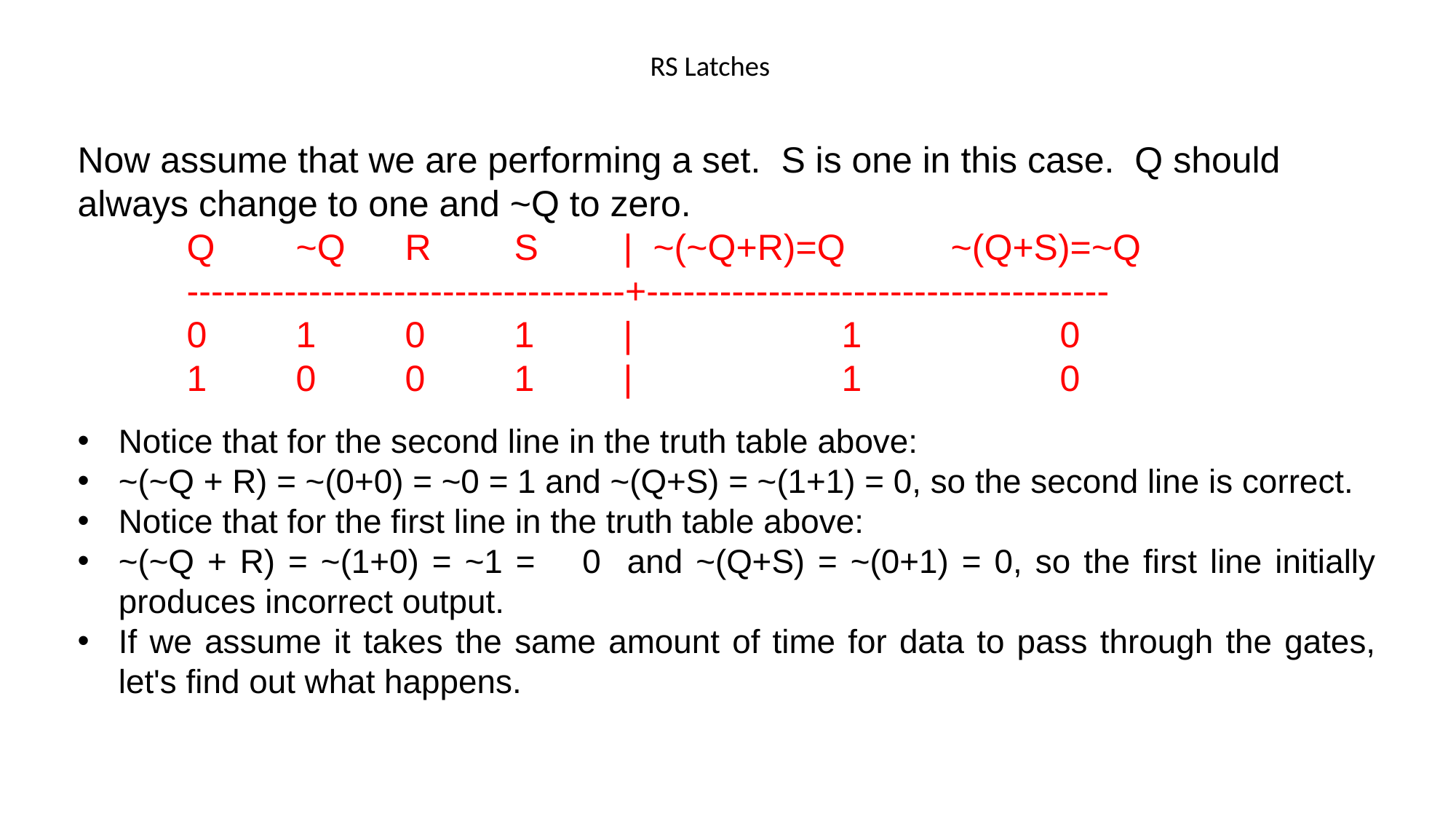

# RS Latches
Now assume that we are performing a set.  S is one in this case.  Q should always change to one and ~Q to zero.
	Q 	~Q  	R  	S  	|  ~(~Q+R)=Q  	~(Q+S)=~Q
	------------------------------------+--------------------------------------
	0   	1  	0	1  	|     		1          	0
	1   	0  	0  	1  	|     		1          	0

Notice that for the second line in the truth table above:
~(~Q + R) = ~(0+0) = ~0 = 1 and ~(Q+S) = ~(1+1) = 0, so the second line is correct.
Notice that for the first line in the truth table above:
~(~Q + R) = ~(1+0) = ~1 =	0  and ~(Q+S) = ~(0+1) = 0, so the first line initially produces incorrect output.
If we assume it takes the same amount of time for data to pass through the gates, let's find out what happens.